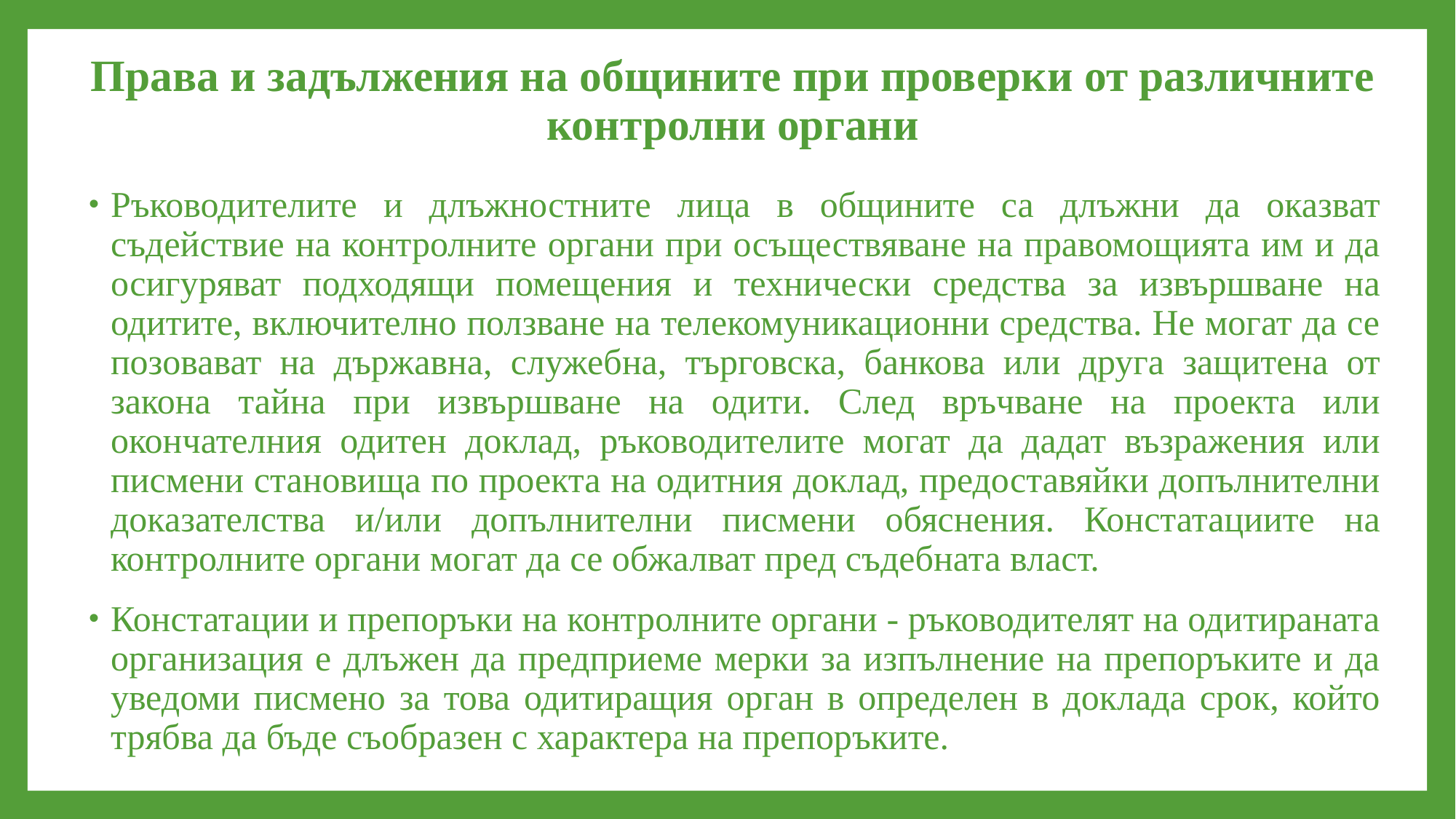

# Права и задължения на общините при проверки от различните контролни органи
Ръководителите и длъжностните лица в общините са длъжни да оказват съдействие на контролните органи при осъществяване на правомощията им и да осигуряват подходящи помещения и технически средства за извършване на одитите, включително ползване на телекомуникационни средства. Не могат да се позовават на държавна, служебна, търговска, банкова или друга защитена от закона тайна при извършване на одити. След връчване на проекта или окончателния одитен доклад, ръководителите могат да дадат възражения или писмени становища по проекта на одитния доклад, предоставяйки допълнителни доказателства и/или допълнителни писмени обяснения. Констатациите на контролните органи могат да се обжалват пред съдебната власт.
Констатации и препоръки на контролните органи - ръководителят на одитираната организация е длъжен да предприеме мерки за изпълнение на препоръките и да уведоми писмено за това одитиращия орган в определен в доклада срок, който трябва да бъде съобразен с характера на препоръките.